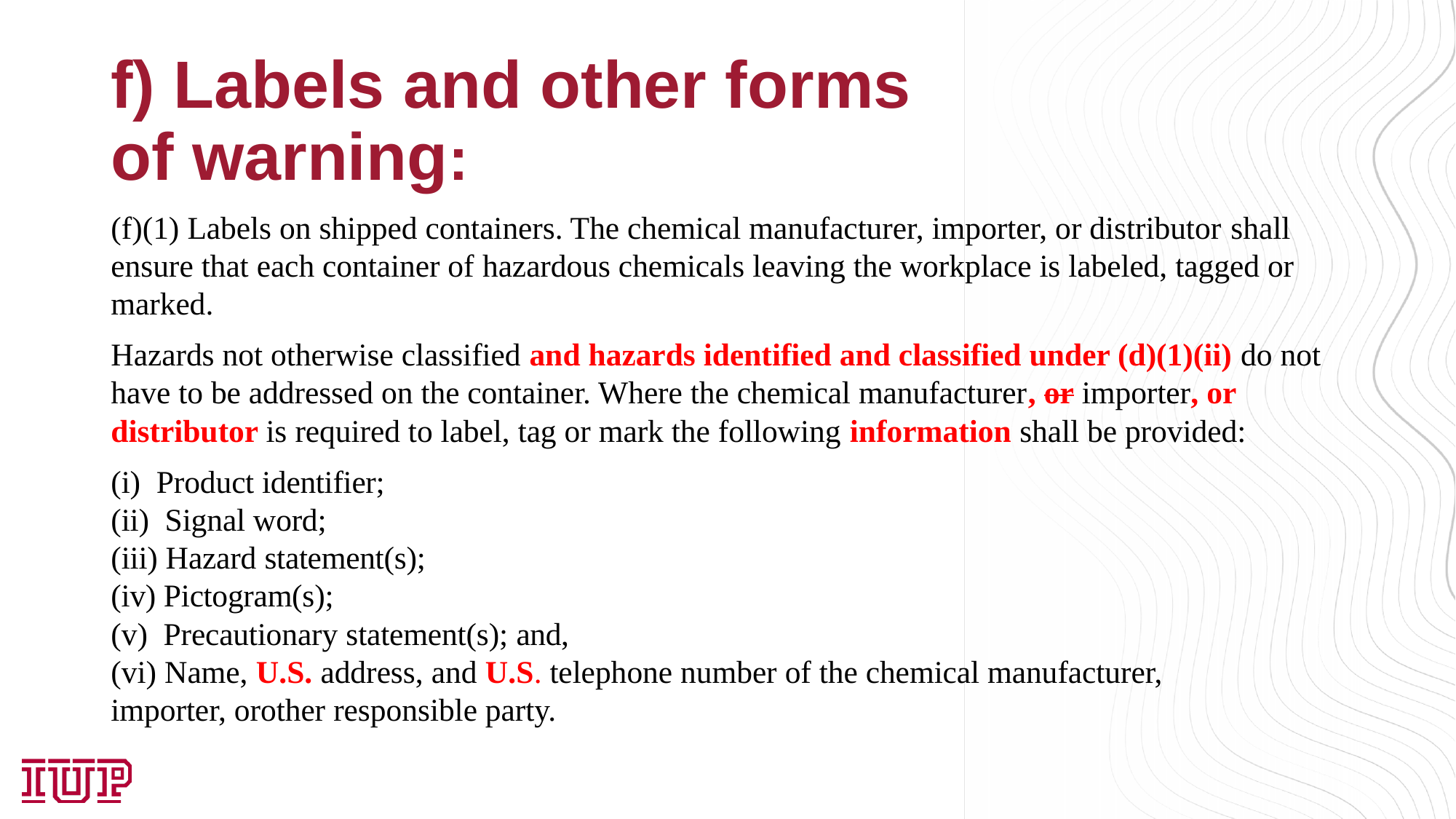

# f) Labels and other forms of warning:
(f)(1) Labels on shipped containers. The chemical manufacturer, importer, or distributor shall ensure that each container of hazardous chemicals leaving the workplace is labeled, tagged or marked.
Hazards not otherwise classified and hazards identified and classified under (d)(1)(ii) do not have to be addressed on the container. Where the chemical manufacturer, or importer, or distributor is required to label, tag or mark the following information shall be provided:
(i)  Product identifier;
(ii)  Signal word;
(iii) Hazard statement(s);
(iv) Pictogram(s);
(v)  Precautionary statement(s); and,
(vi) Name, U.S. address, and U.S. telephone number of the chemical manufacturer,  		   importer, orother responsible party.